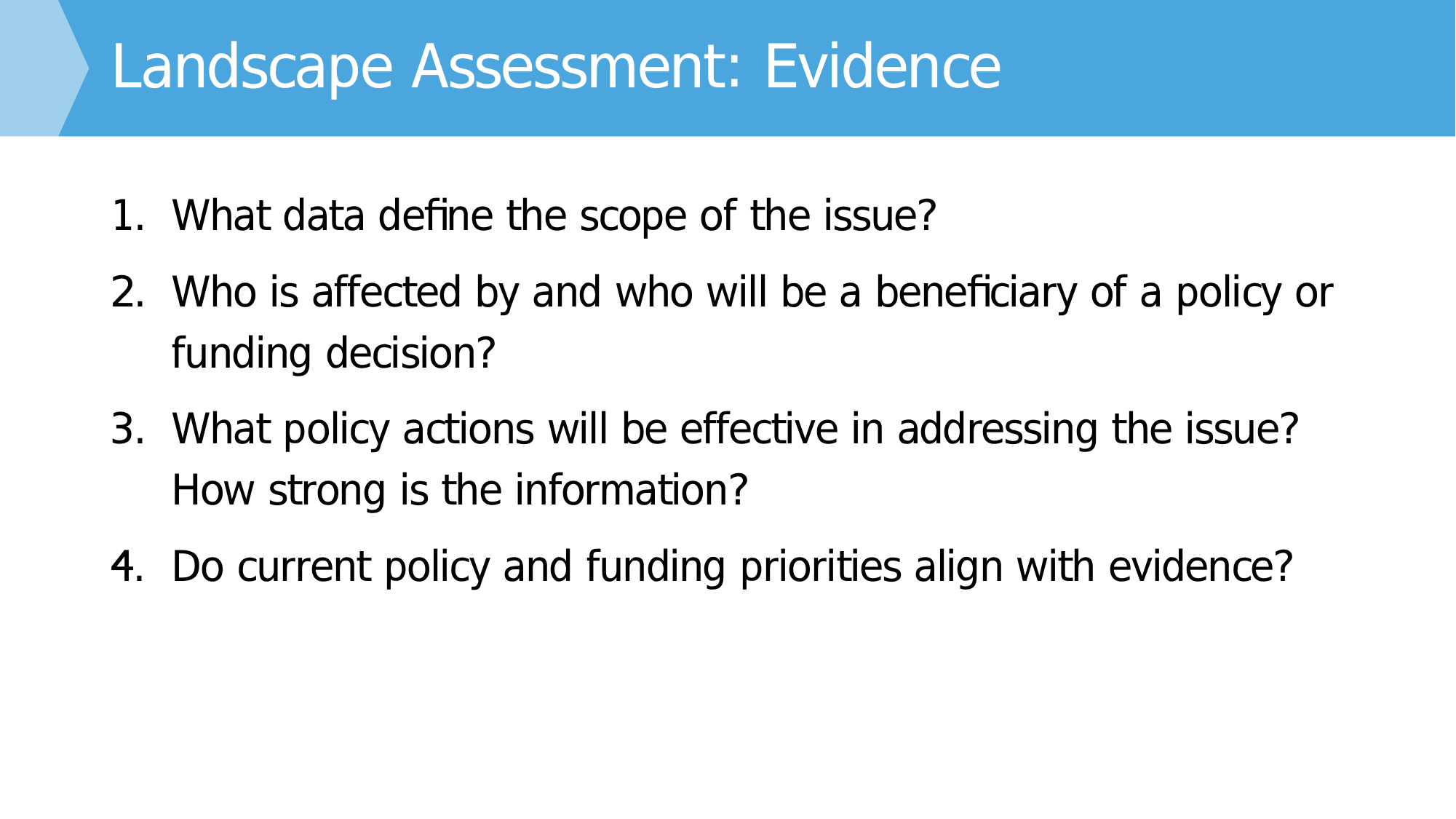

# Landscape Assessment: Evidence
What data define the scope of the issue?
Who is affected by and who will be a beneficiary of a policy or funding decision?
What policy actions will be effective in addressing the issue? How strong is the information?
Do current policy and funding priorities align with evidence?